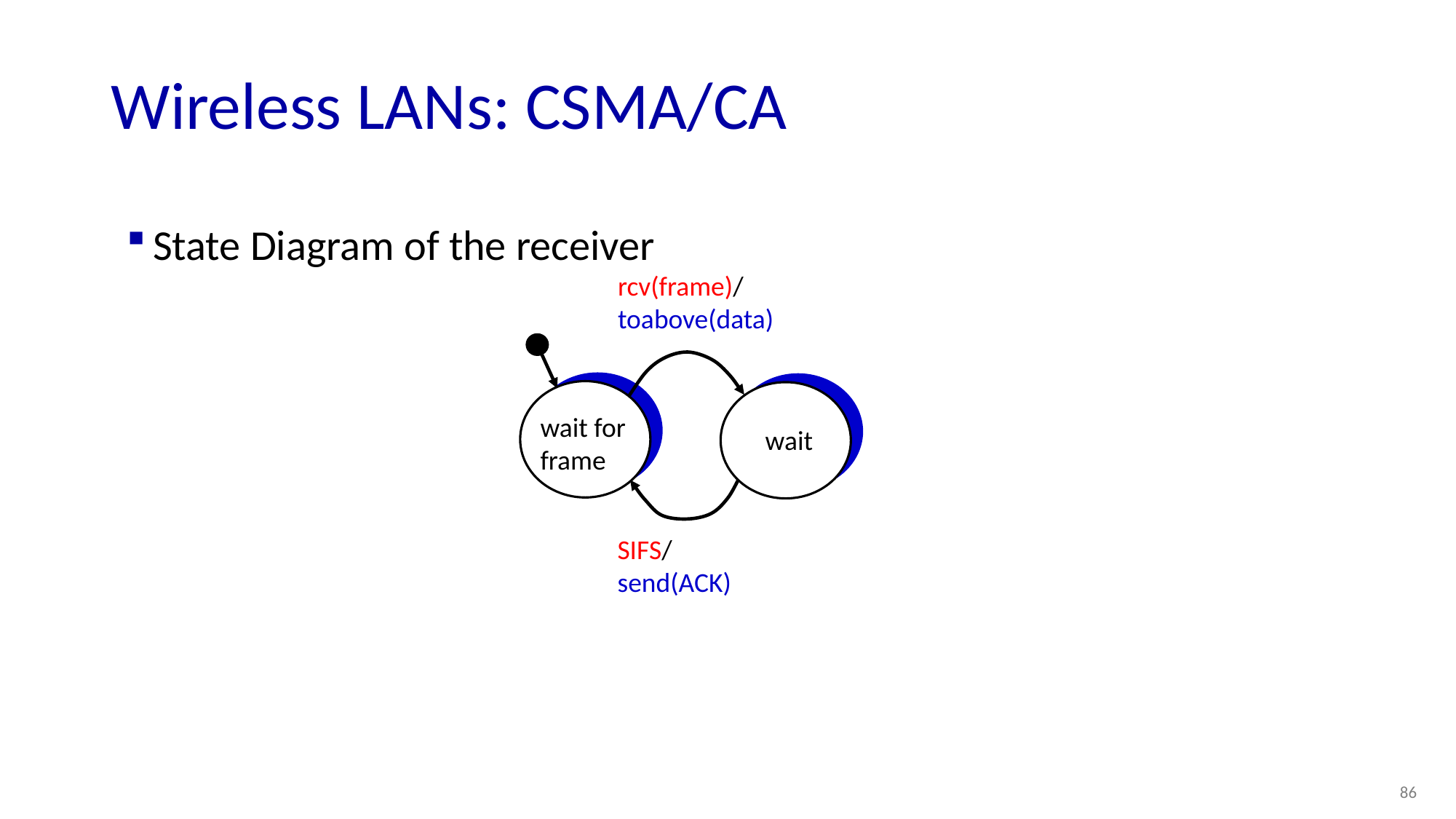

# Wireless LANs: CSMA/CA
State Diagram of the receiver

rcv(frame)/
toabove(data)

wait for
frame
wait

SIFS/
send(ACK)
86